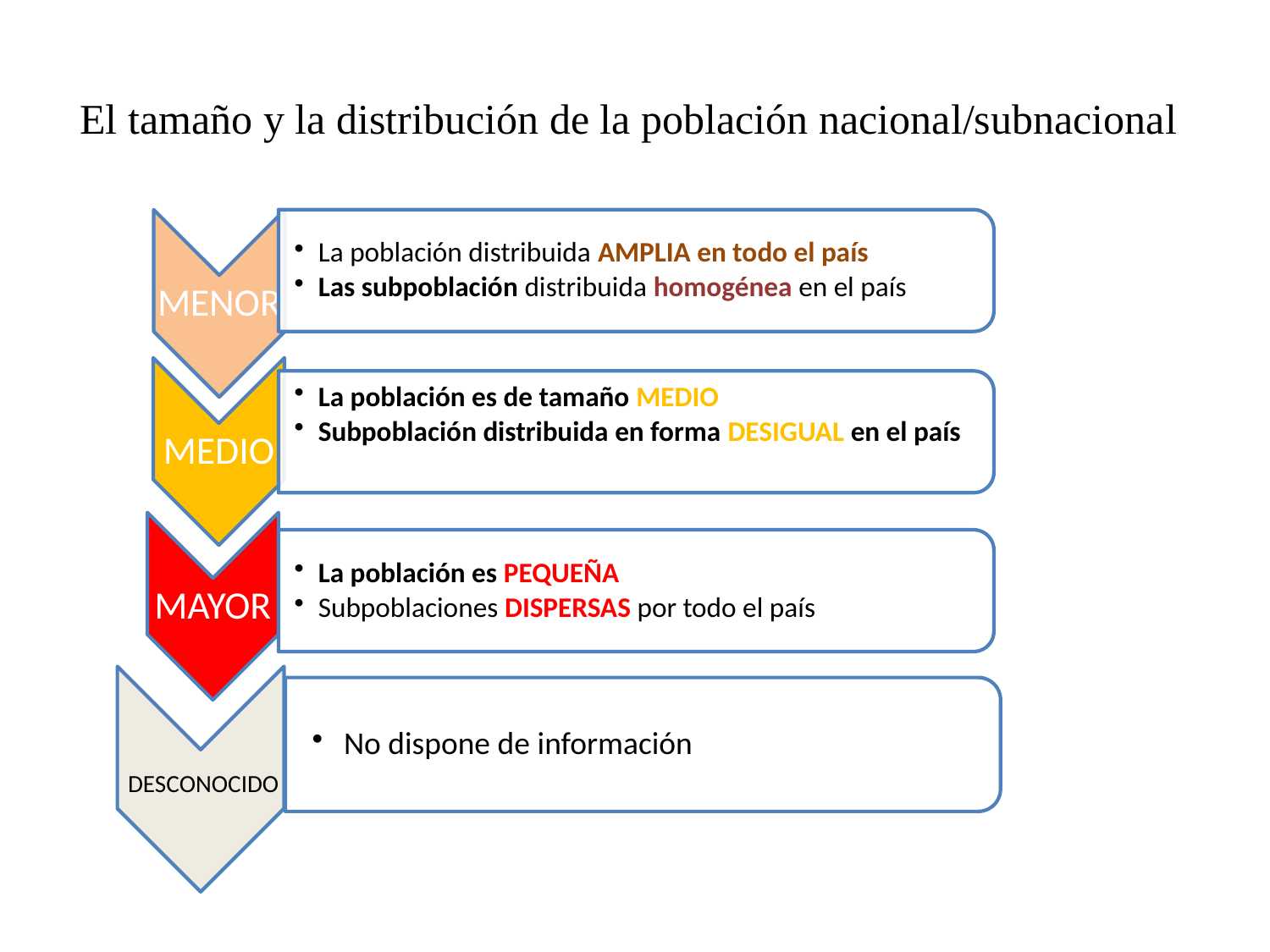

El tamaño y la distribución de la población nacional/subnacional
MENOR
La población distribuida AMPLIA en todo el país
Las subpoblación distribuida homogénea en el país
MEDIO
La población es de tamaño MEDIO
Subpoblación distribuida en forma DESIGUAL en el país

MAYOR
La población es PEQUEÑA
Subpoblaciones DISPERSAS por todo el país

DESCONOCIDO

No dispone de información